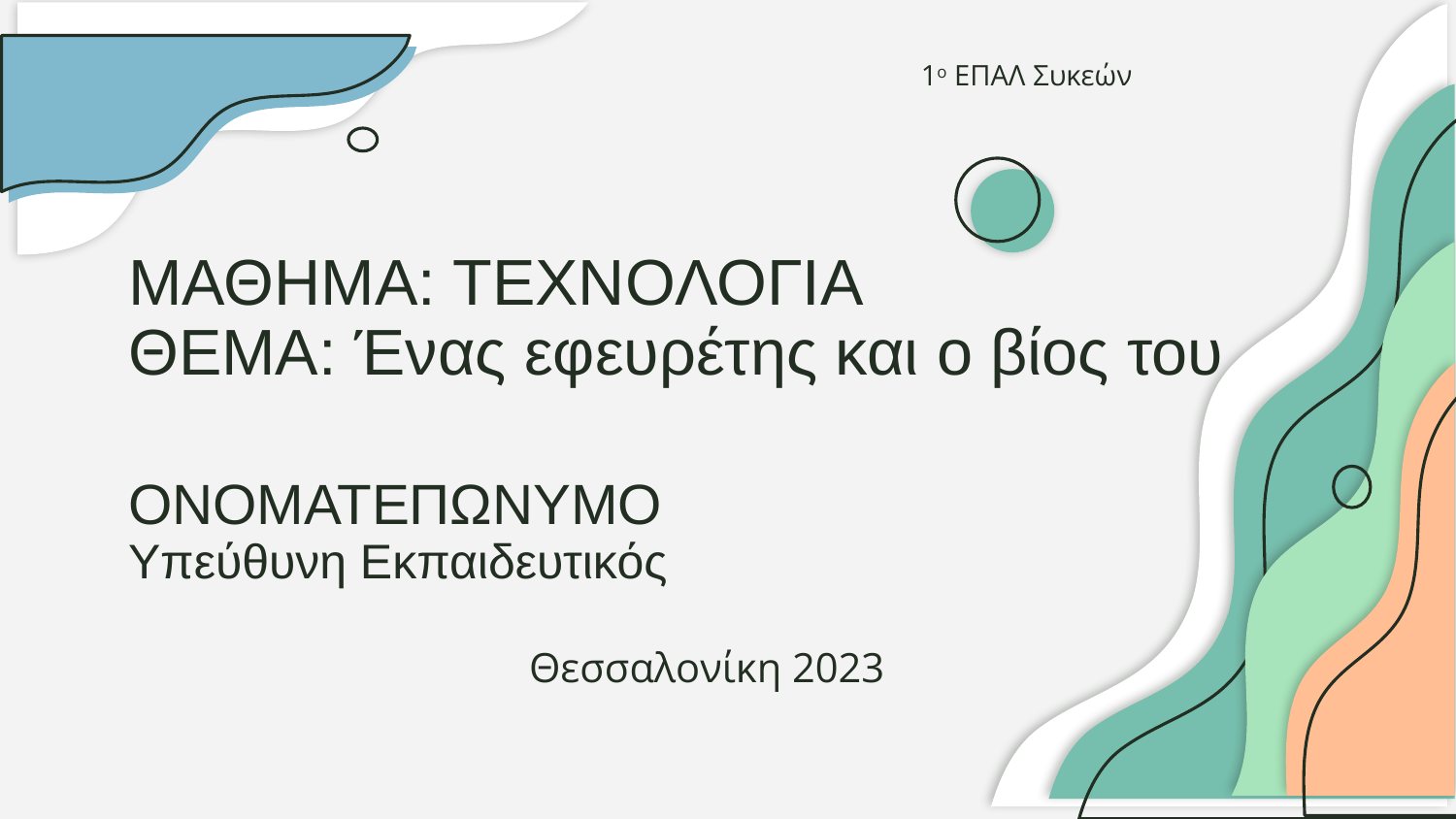

1ο ΕΠΑΛ Συκεών

# ΜΑΘΗΜΑ: ΤΕΧΝΟΛΟΓΙΑ ΘΕΜΑ: Ένας εφευρέτης και ο βίος του ΟΝΟΜΑΤΕΠΩΝΥΜΟ Υπεύθυνη Εκπαιδευτικός
Θεσσαλονίκη 2023